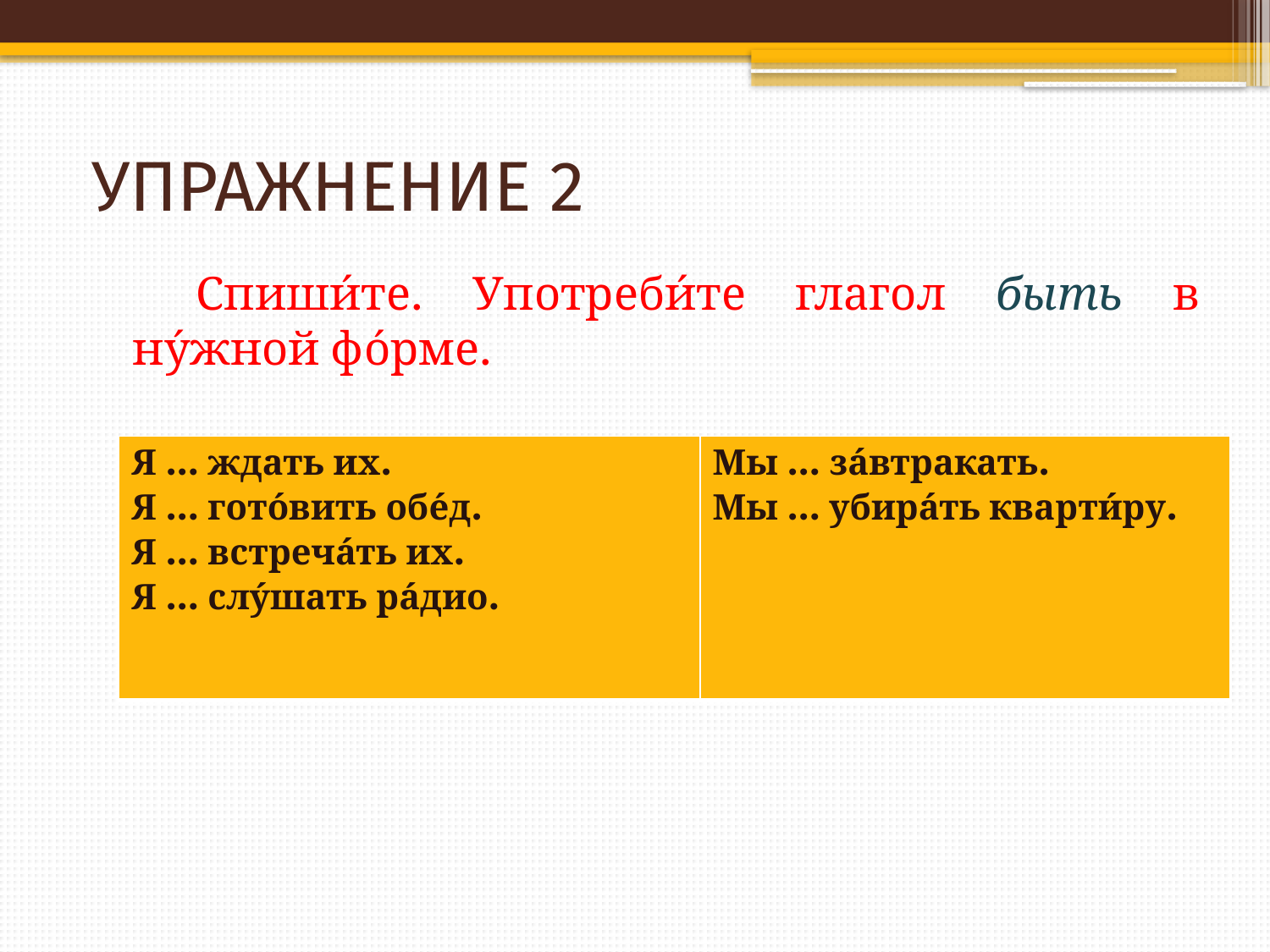

# УПРАЖНЕНИЕ 2
Спиши́те. Употреби́те глагол быть в ну́жной фо́рме.

| Я … ждать их. Я … гото́вить обе́д. Я … встреча́ть их. Я … слу́шать ра́дио. | Мы … за́втракать. Мы … убира́ть кварти́ру. |
| --- | --- |